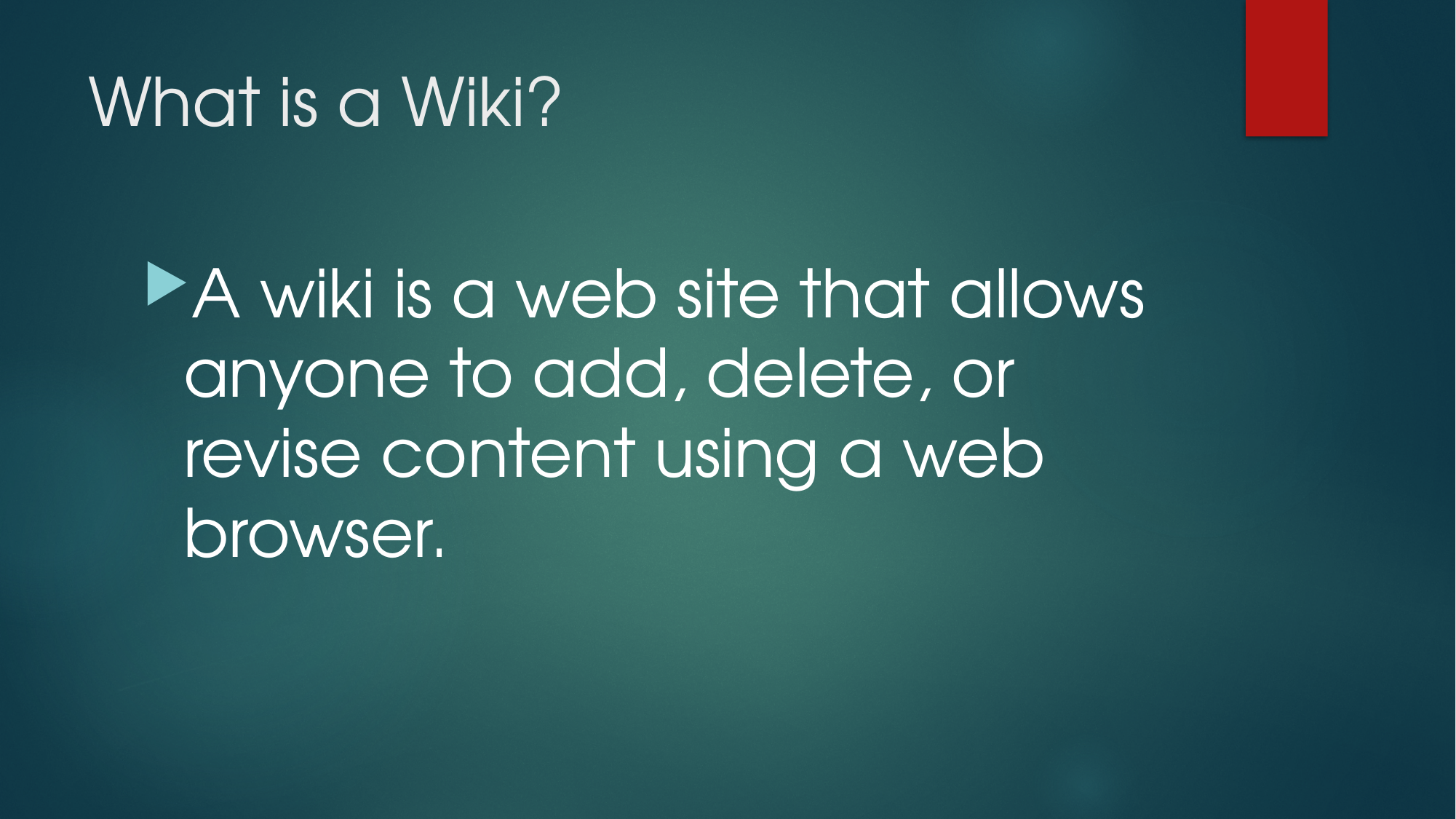

# What is a Wiki?
A wiki is a web site that allows anyone to add, delete, or revise content using a web browser.